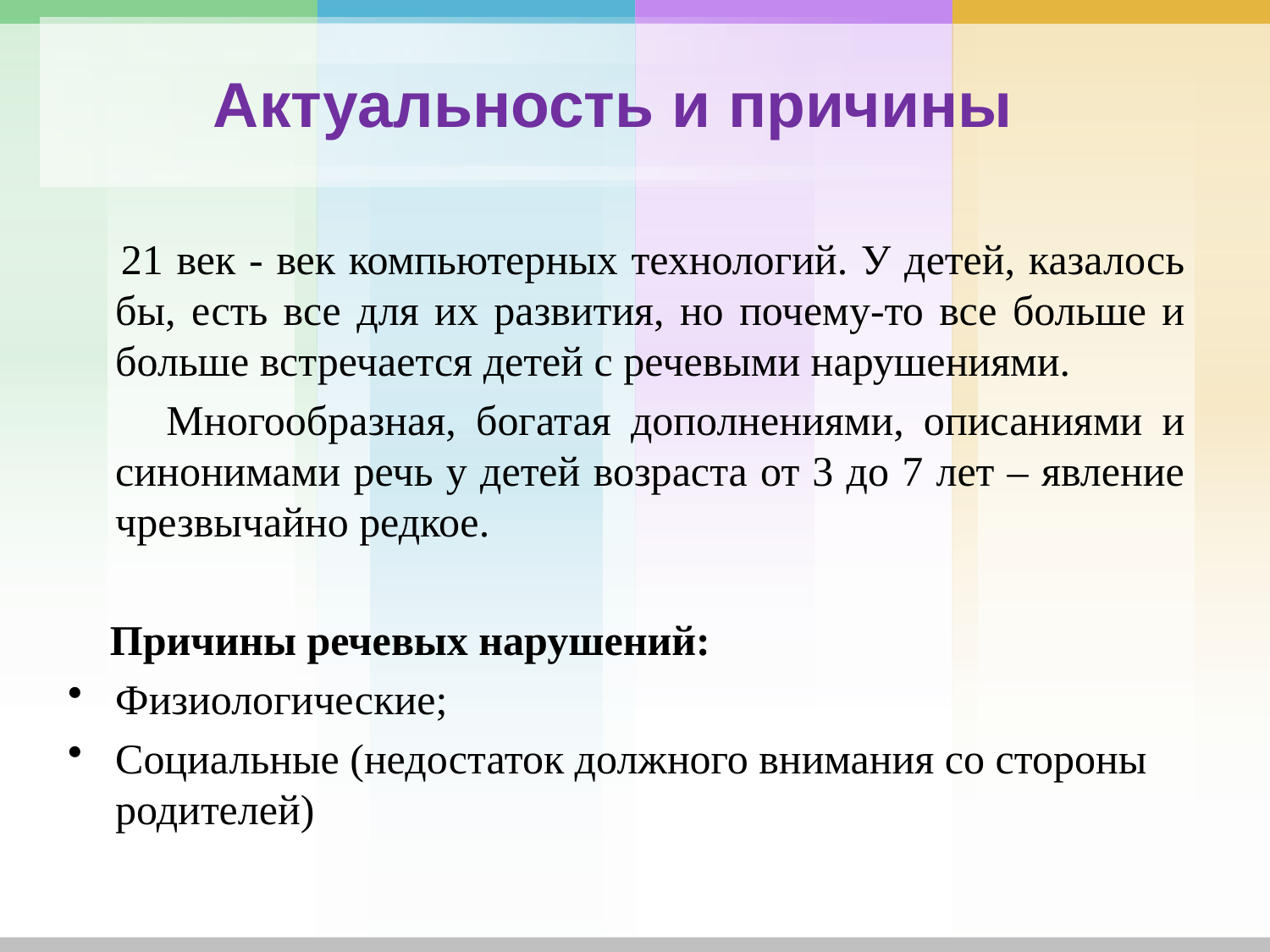

# Актуальность и причины
    21 век - век компьютерных технологий. У детей, казалось бы, есть все для их развития, но почему-то все больше и больше встречается детей с речевыми нарушениями.
     Многообразная, богатая дополнениями, описаниями и синонимами речь у детей возраста от 3 до 7 лет – явление чрезвычайно редкое.

    Причины речевых нарушений:
Физиологические;
Социальные (недостаток должного внимания со стороны родителей)